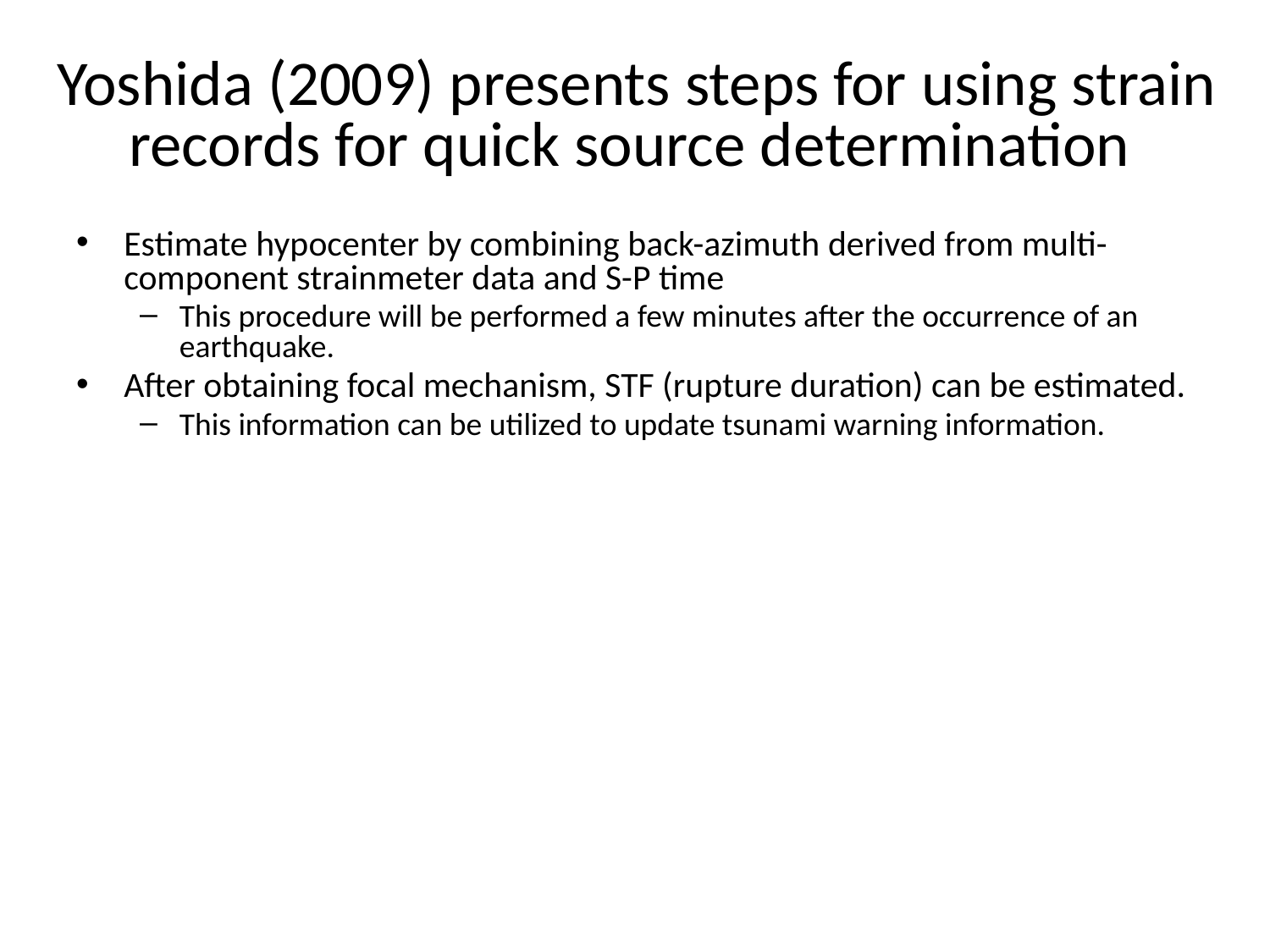

# Yoshida (2009) presents steps for using strain records for quick source determination
Estimate hypocenter by combining back-azimuth derived from multi-component strainmeter data and S-P time
This procedure will be performed a few minutes after the occurrence of an earthquake.
After obtaining focal mechanism, STF (rupture duration) can be estimated.
This information can be utilized to update tsunami warning information.